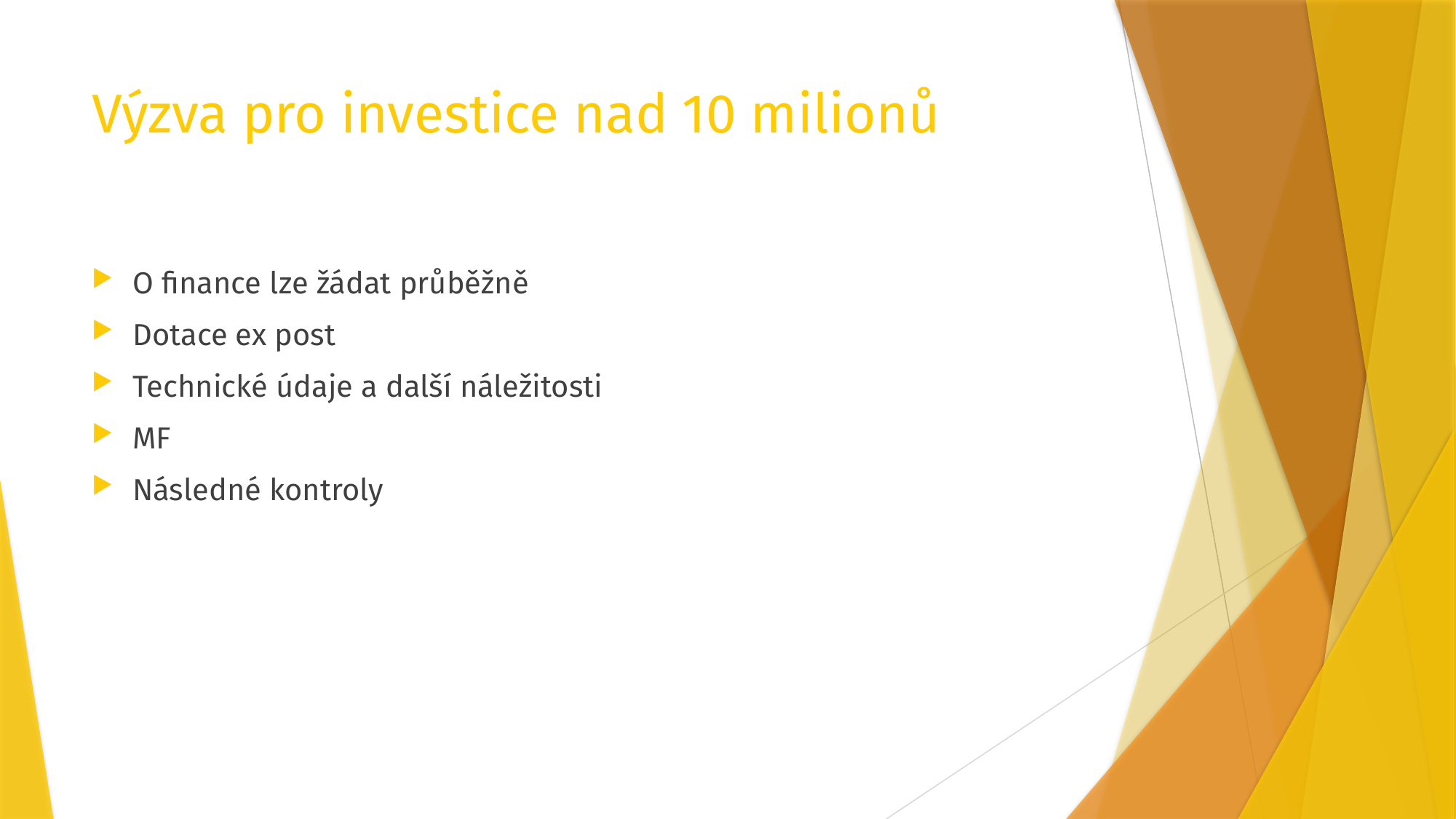

# Výzva pro investice nad 10 milionů
O finance lze žádat průběžně
Dotace ex post
Technické údaje a další náležitosti
MF
Následné kontroly